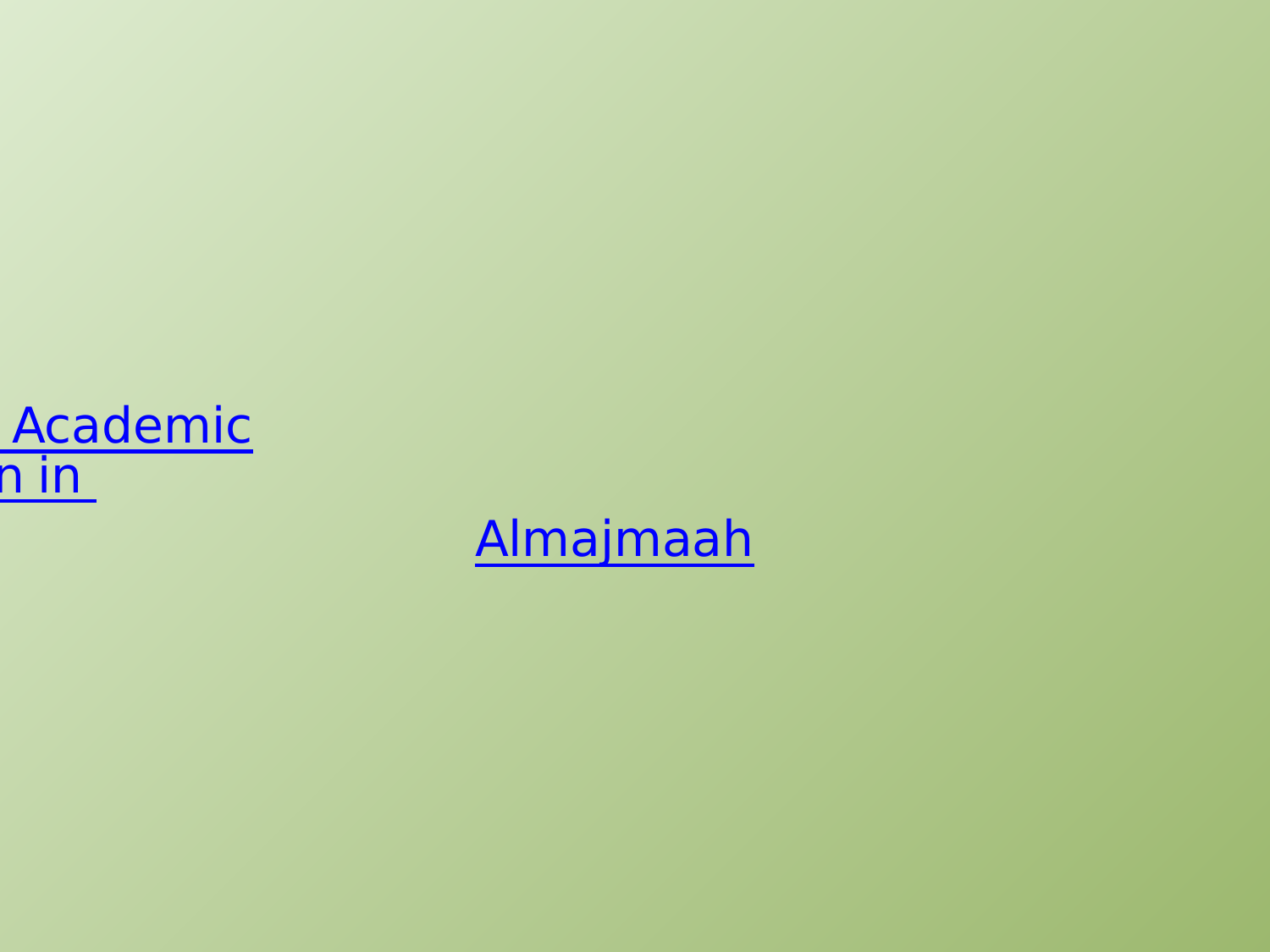

# His Excellency Vice President for Academic Affairs visits Faculty of Education in Almajmaah